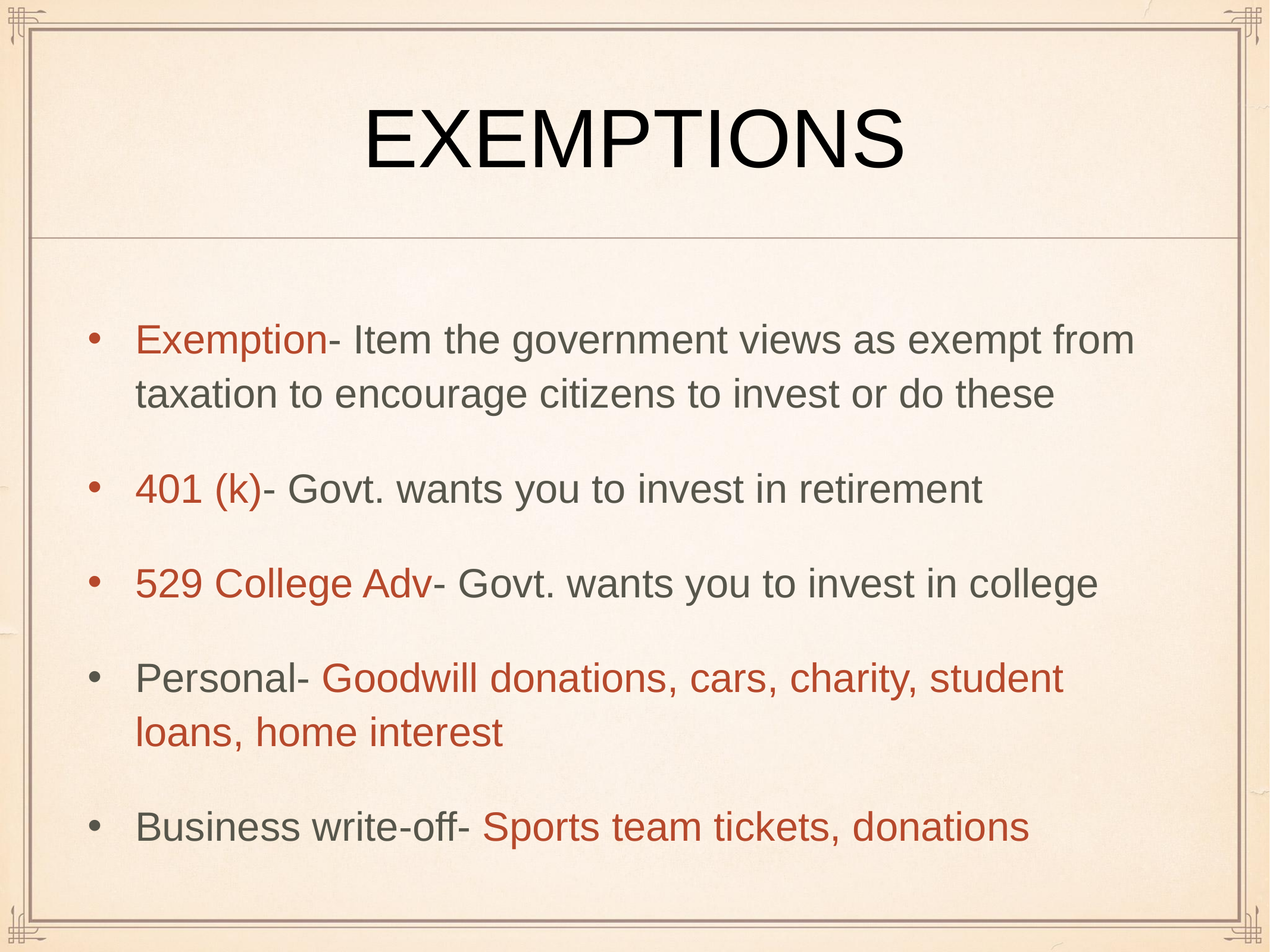

# EXEMPTIONS
Exemption- Item the government views as exempt from taxation to encourage citizens to invest or do these
401 (k)- Govt. wants you to invest in retirement
529 College Adv- Govt. wants you to invest in college
Personal- Goodwill donations, cars, charity, student loans, home interest
Business write-off- Sports team tickets, donations